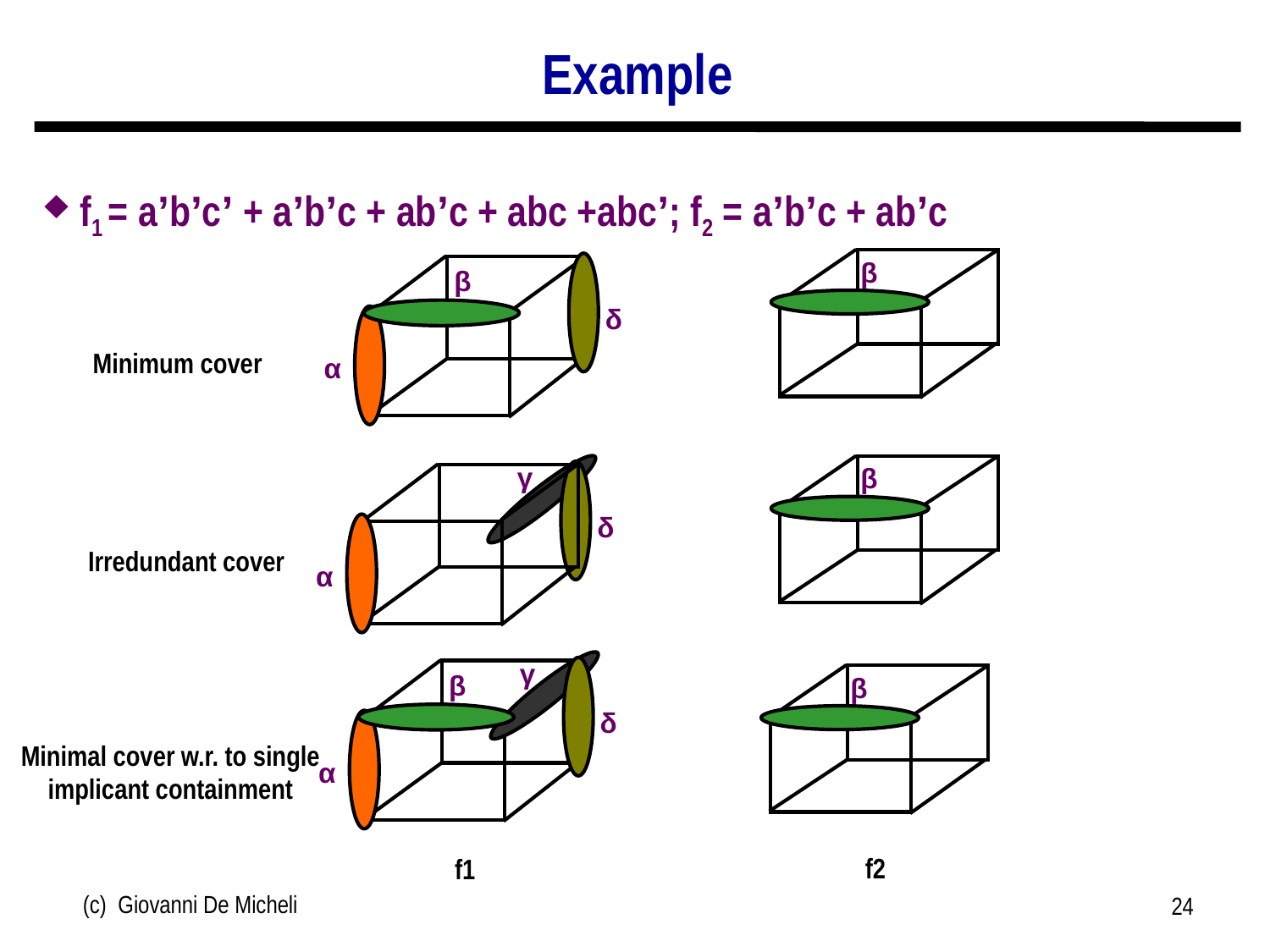

# Example
 f1 = a’b’c’ + a’b’c + ab’c + abc +abc’; f2 = a’b’c + ab’c
β

β
δ

α
Minimum cover
γ
β

δ

Irredundant cover
α

γ

β
δ
α
β

Minimal cover w.r. to single implicant containment
f2
f1
(c)  Giovanni De Micheli
24